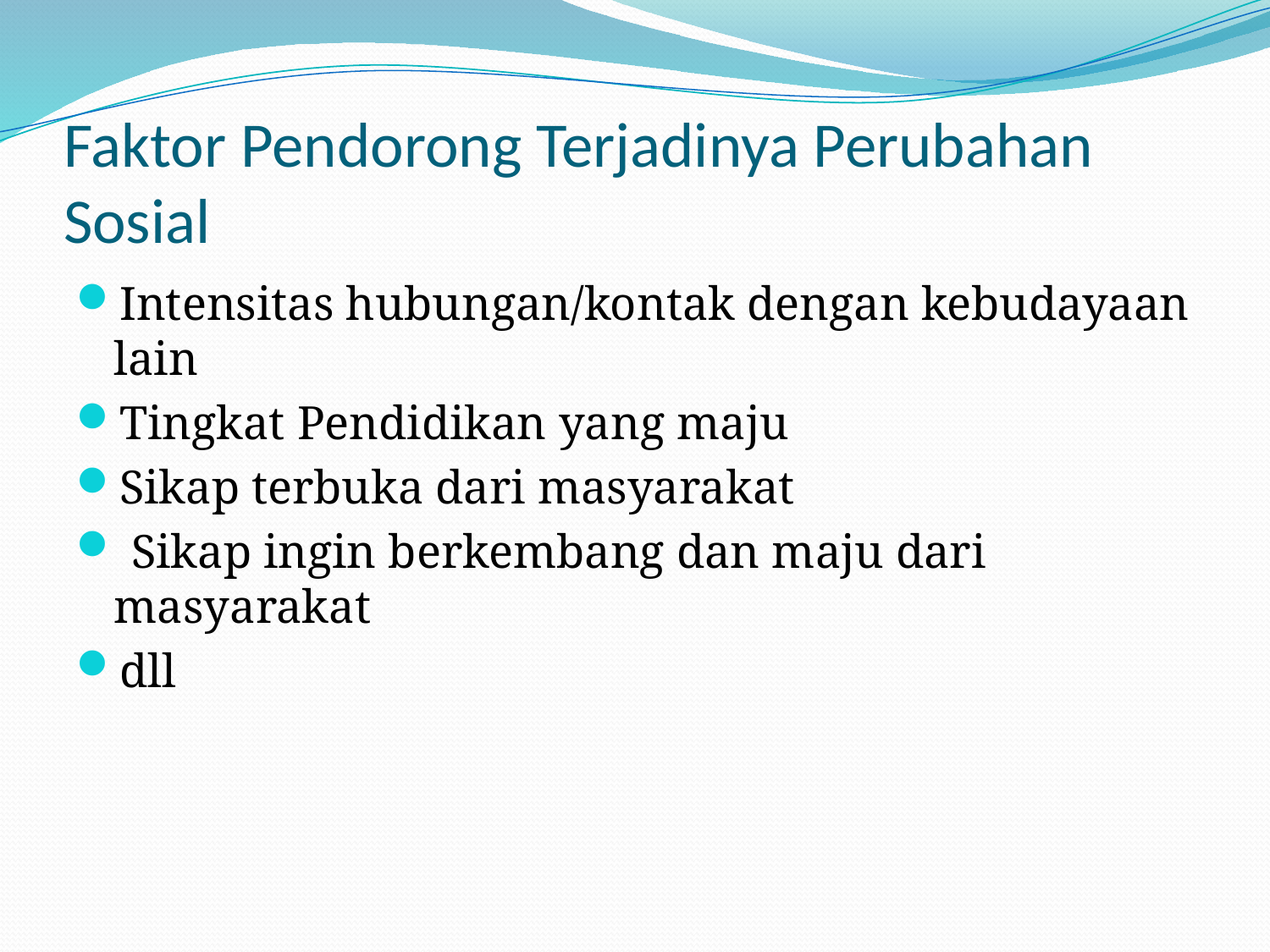

# Faktor Pendorong Terjadinya Perubahan Sosial
Intensitas hubungan/kontak dengan kebudayaan lain
Tingkat Pendidikan yang maju
Sikap terbuka dari masyarakat
 Sikap ingin berkembang dan maju dari masyarakat
dll